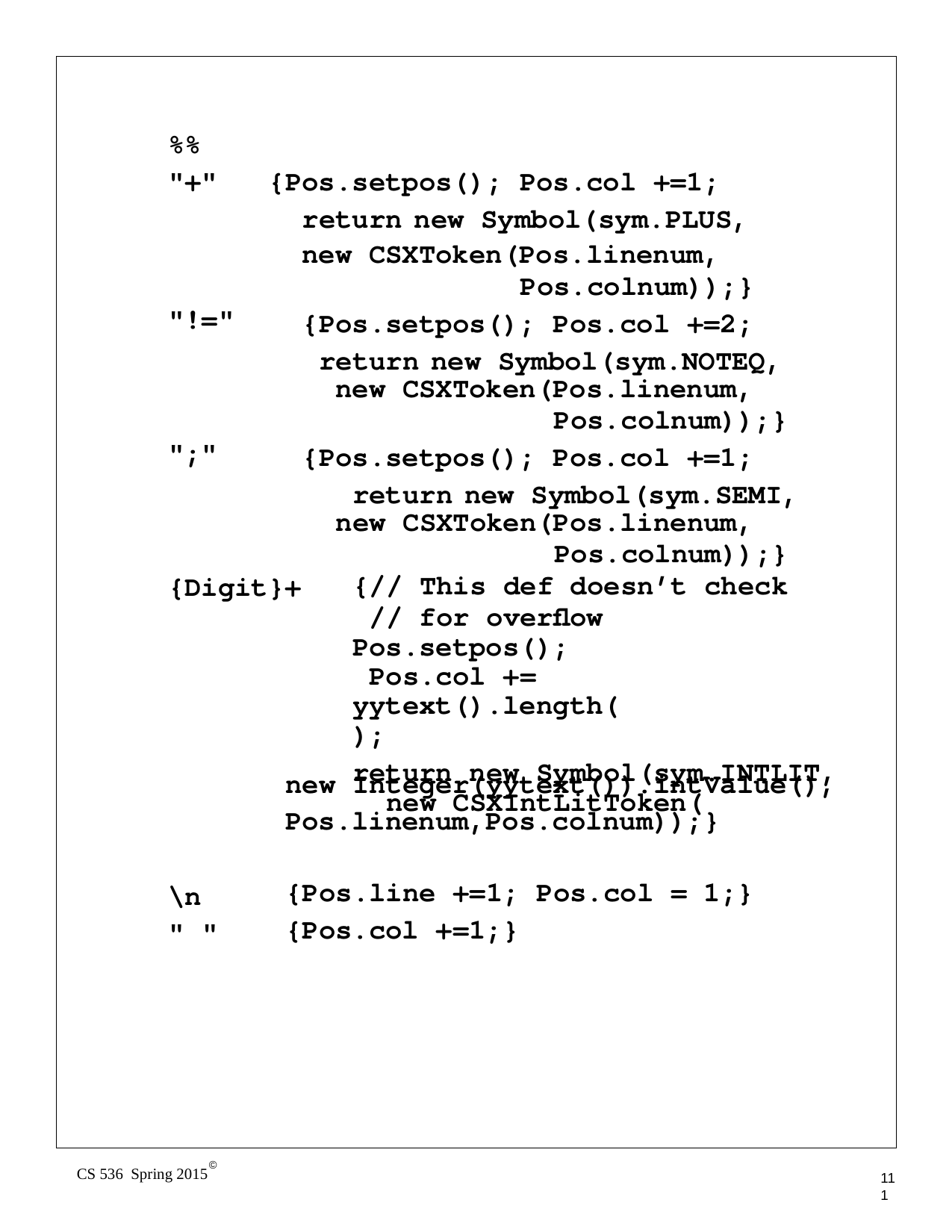

%% "+"
{Pos.setpos(); Pos.col +=1; return	new Symbol(sym.PLUS,
new CSXToken(Pos.linenum,
Pos.colnum));}
{Pos.setpos(); Pos.col +=2; return	new Symbol(sym.NOTEQ,
new CSXToken(Pos.linenum,
Pos.colnum));}
{Pos.setpos(); Pos.col +=1; return	new Symbol(sym.SEMI,
new CSXToken(Pos.linenum,
Pos.colnum));}
"!="
";"
{Digit}+
{// This def doesn’t check
// for overflow Pos.setpos();
Pos.col += yytext().length();
return new Symbol(sym.INTLIT, new CSXIntLitToken(
new Integer(yytext()).intValue(), Pos.linenum,Pos.colnum));}
\n " "
{Pos.line +=1; Pos.col = 1;}
{Pos.col +=1;}
©
CS 536  Spring 2015
111